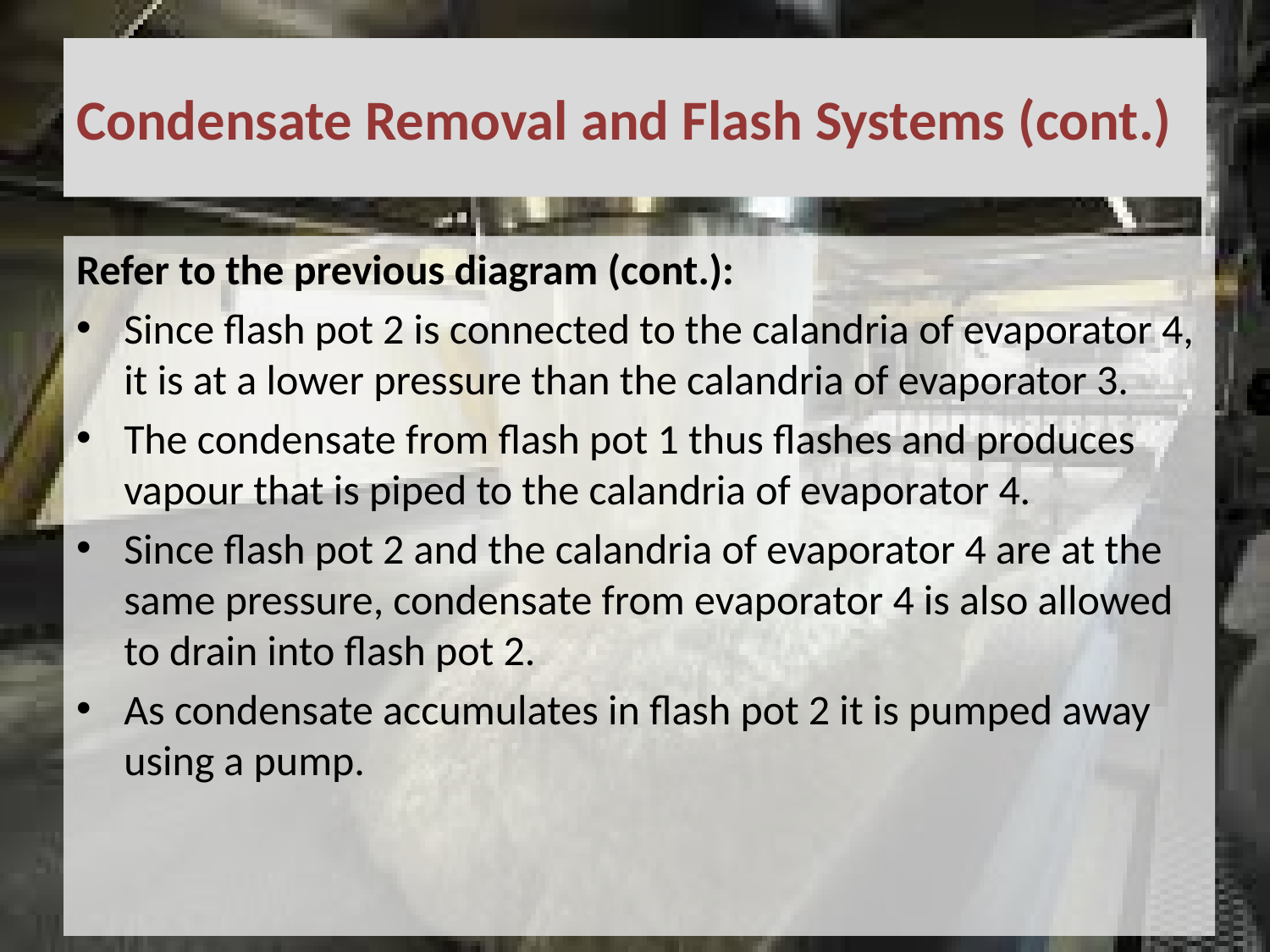

# Condensate Removal and Flash Systems (cont.)
Refer to the previous diagram (cont.):
Since flash pot 2 is connected to the calandria of evaporator 4, it is at a lower pressure than the calandria of evaporator 3.
The condensate from flash pot 1 thus flashes and produces vapour that is piped to the calandria of evaporator 4.
Since flash pot 2 and the calandria of evaporator 4 are at the same pressure, condensate from evaporator 4 is also allowed to drain into flash pot 2.
As condensate accumulates in flash pot 2 it is pumped away using a pump.